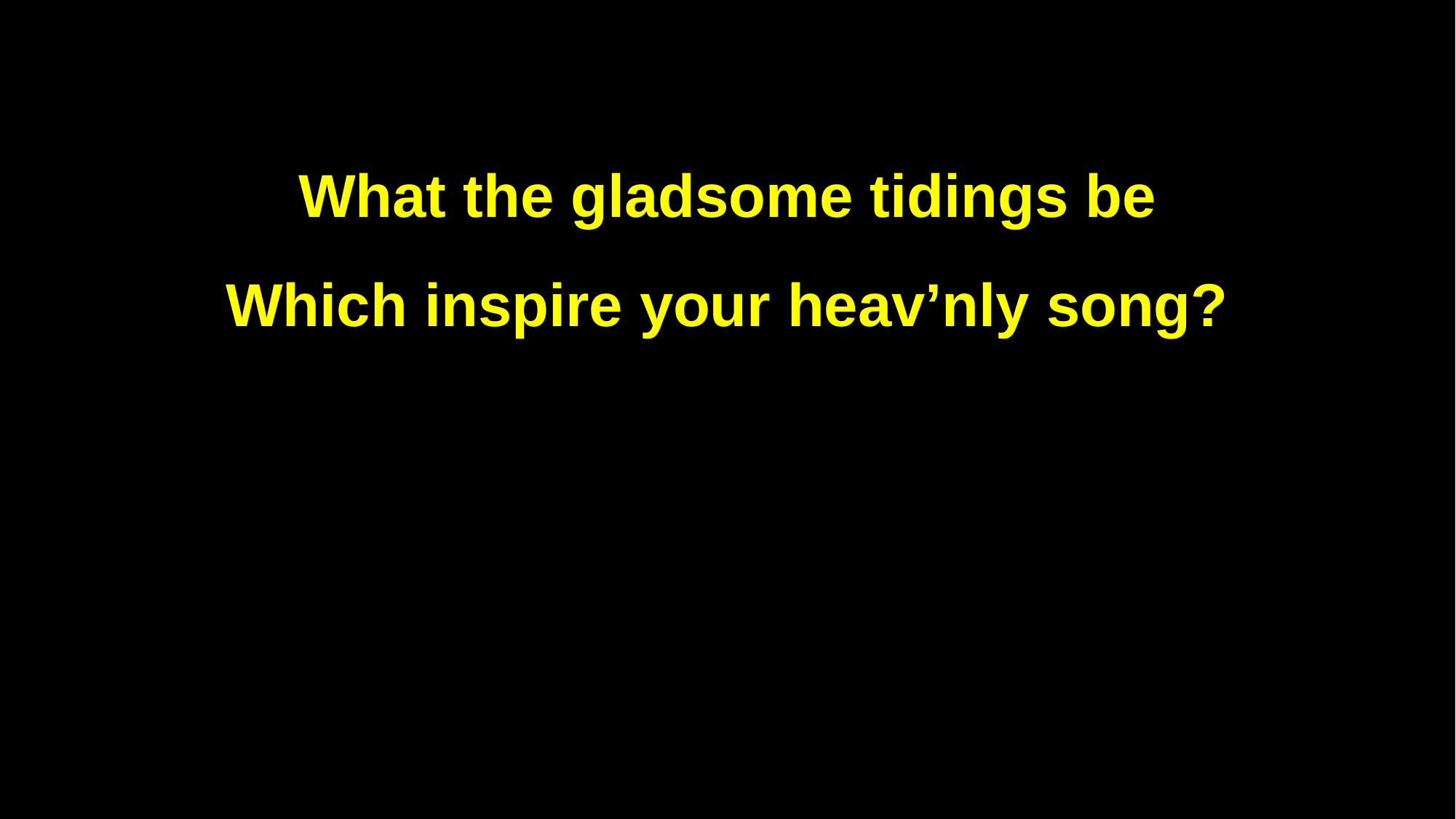

What the gladsome tidings be
Which inspire your heav’nly song?